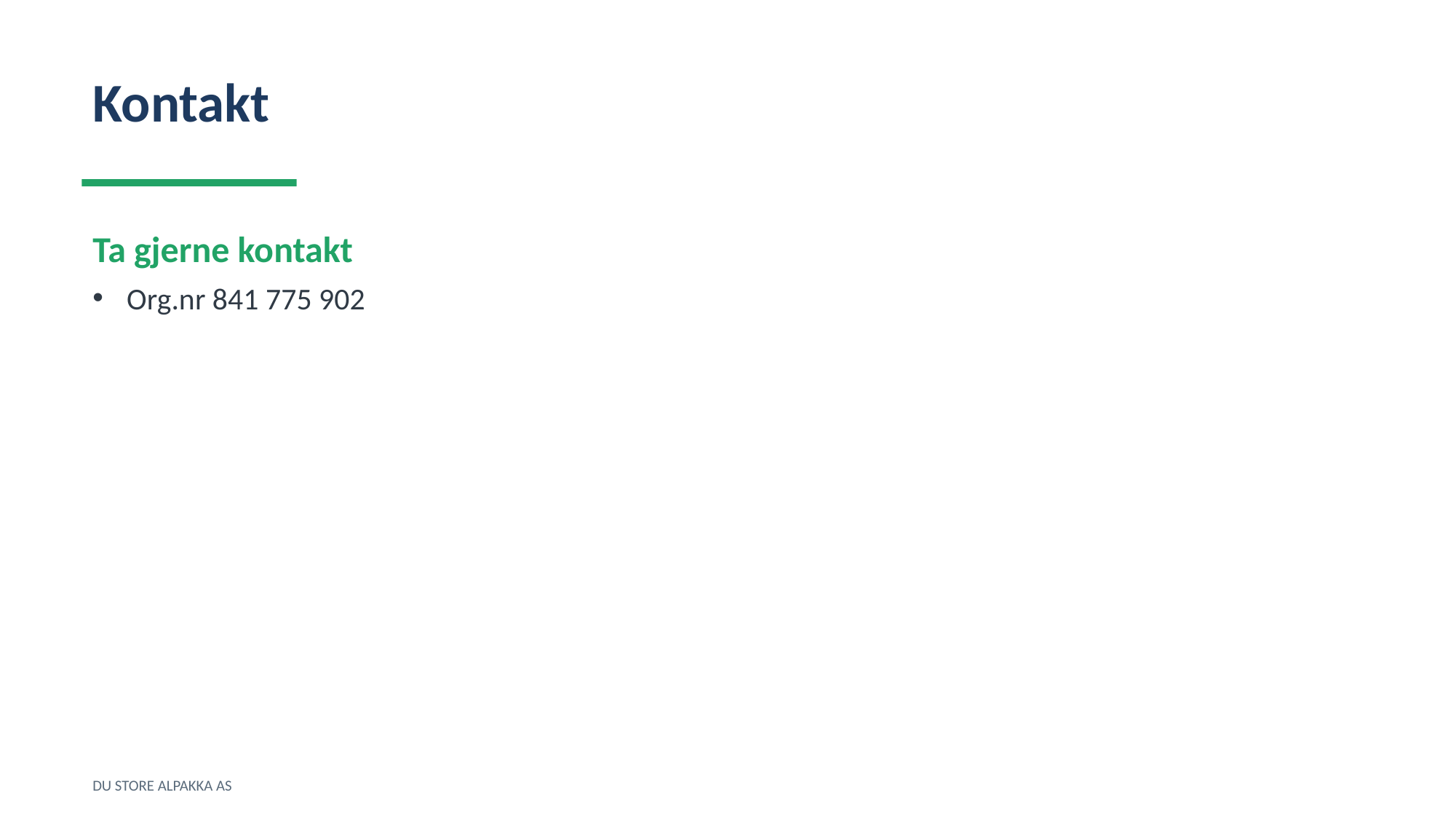

Kontakt

Ta gjerne kontakt
Org.nr 841 775 902
DU STORE ALPAKKA AS